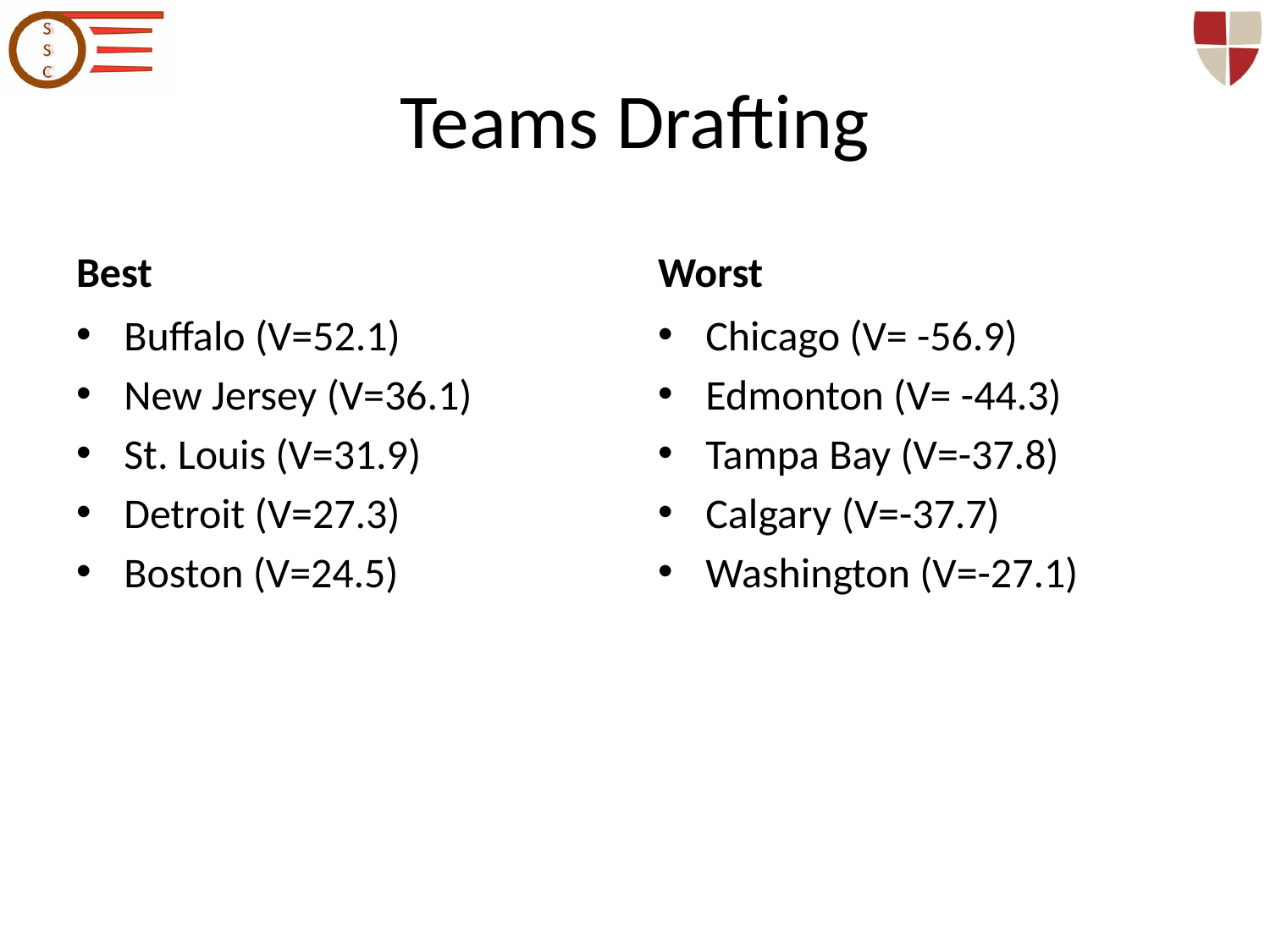

# Teams Drafting
Best
Worst
Buffalo (V=52.1)
New Jersey (V=36.1)
St. Louis (V=31.9)
Detroit (V=27.3)
Boston (V=24.5)

Chicago (V= -56.9)
Edmonton (V= -44.3)
Tampa Bay (V=-37.8)
Calgary (V=-37.7)
Washington (V=-27.1)